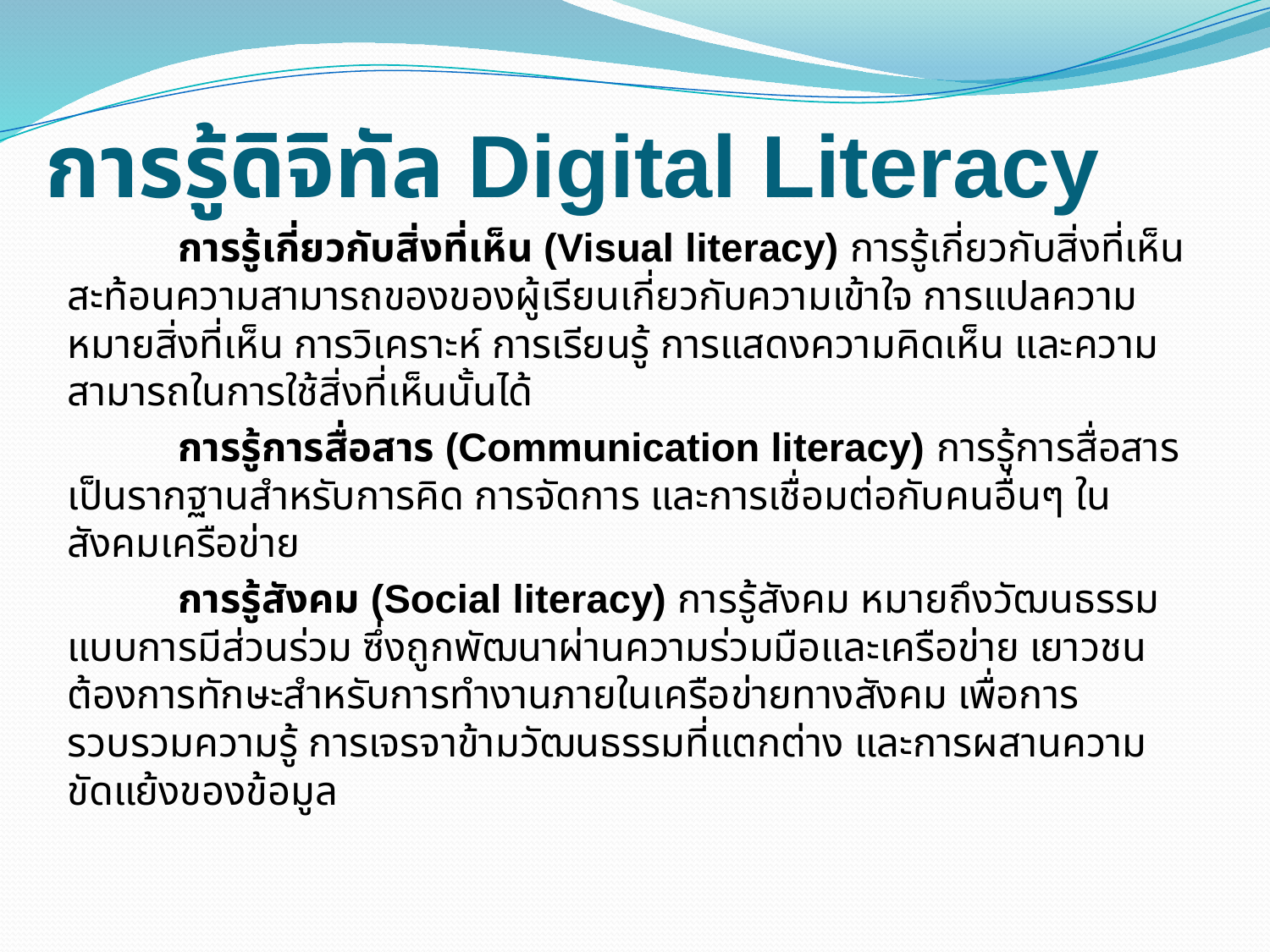

# การรู้ดิจิทัล Digital Literacy
	การรู้เกี่ยวกับสิ่งที่เห็น (Visual literacy) การรู้เกี่ยวกับสิ่งที่เห็น สะท้อนความสามารถของของผู้เรียนเกี่ยวกับความเข้าใจ การแปลความหมายสิ่งที่เห็น การวิเคราะห์ การเรียนรู้ การแสดงความคิดเห็น และความสามารถในการใช้สิ่งที่เห็นนั้นได้
	การรู้การสื่อสาร (Communication literacy) การรู้การสื่อสารเป็นรากฐานสำหรับการคิด การจัดการ และการเชื่อมต่อกับคนอื่นๆ ในสังคมเครือข่าย
	การรู้สังคม (Social literacy) การรู้สังคม หมายถึงวัฒนธรรมแบบการมีส่วนร่วม ซึ่งถูกพัฒนาผ่านความร่วมมือและเครือข่าย เยาวชนต้องการทักษะสำหรับการทำงานภายในเครือข่ายทางสังคม เพื่อการรวบรวมความรู้ การเจรจาข้ามวัฒนธรรมที่แตกต่าง และการผสานความขัดแย้งของข้อมูล